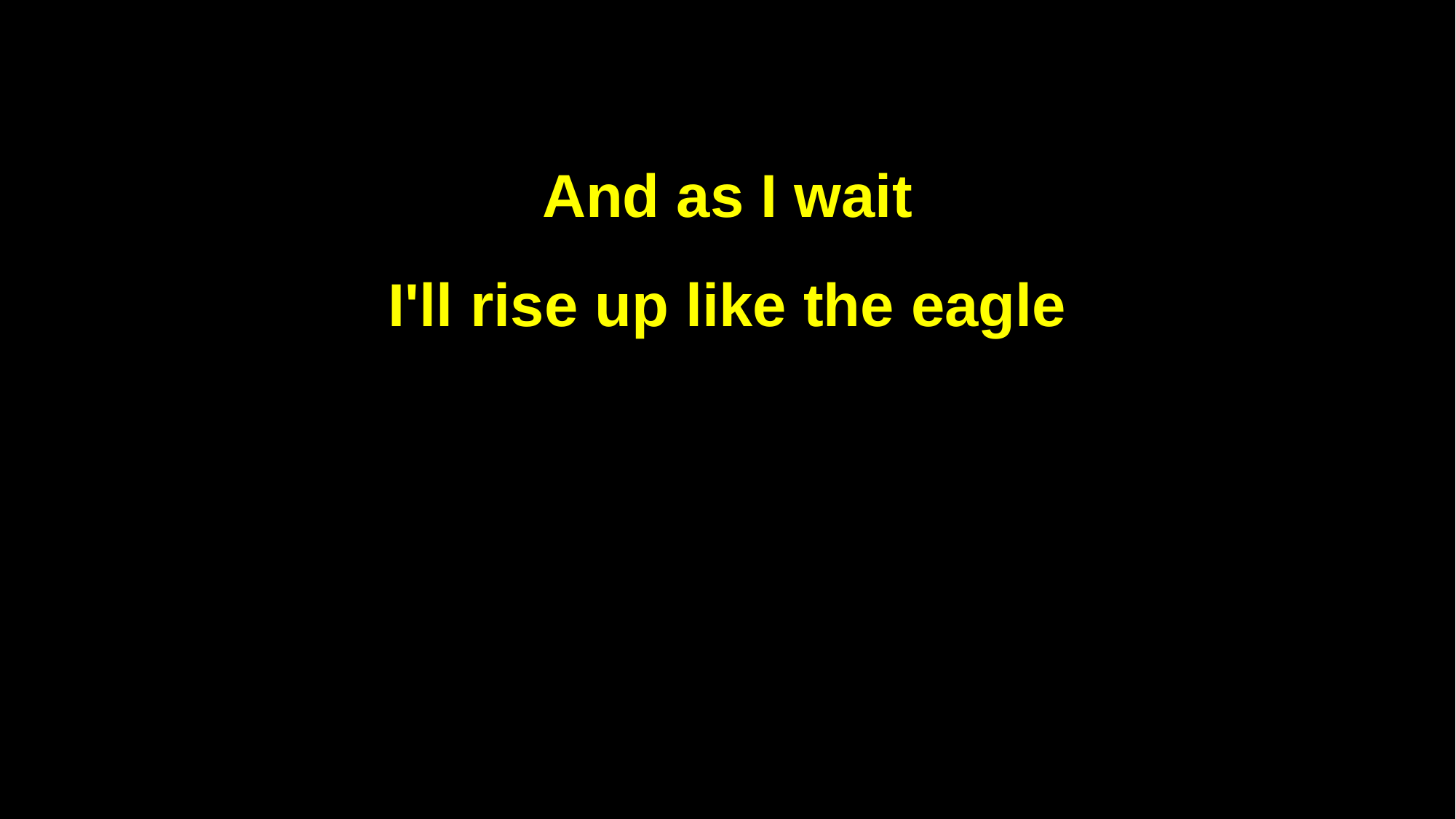

And as I wait
I'll rise up like the eagle